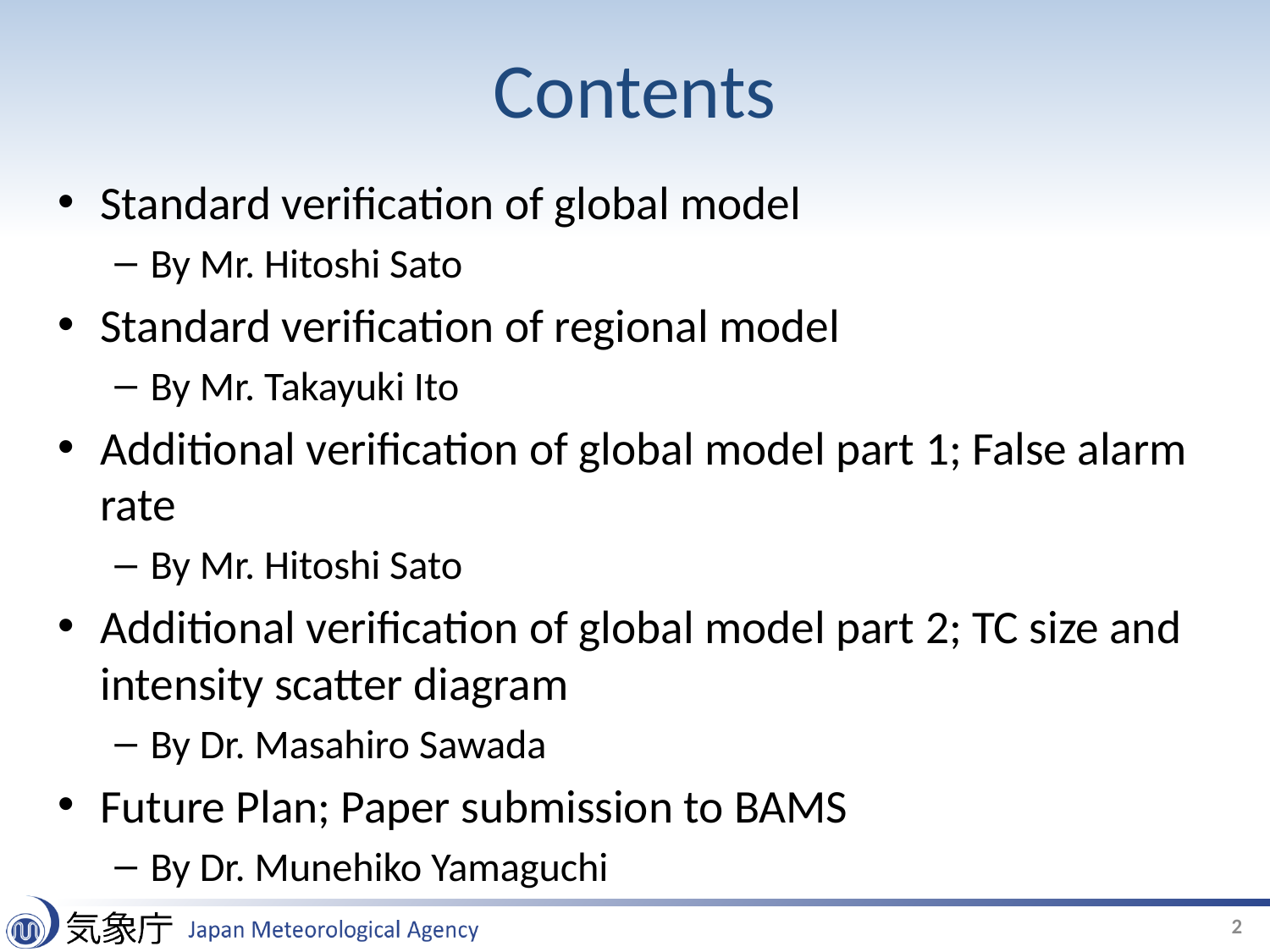

# Contents
Standard verification of global model
By Mr. Hitoshi Sato
Standard verification of regional model
By Mr. Takayuki Ito
Additional verification of global model part 1; False alarm rate
By Mr. Hitoshi Sato
Additional verification of global model part 2; TC size and intensity scatter diagram
By Dr. Masahiro Sawada
Future Plan; Paper submission to BAMS
By Dr. Munehiko Yamaguchi
2